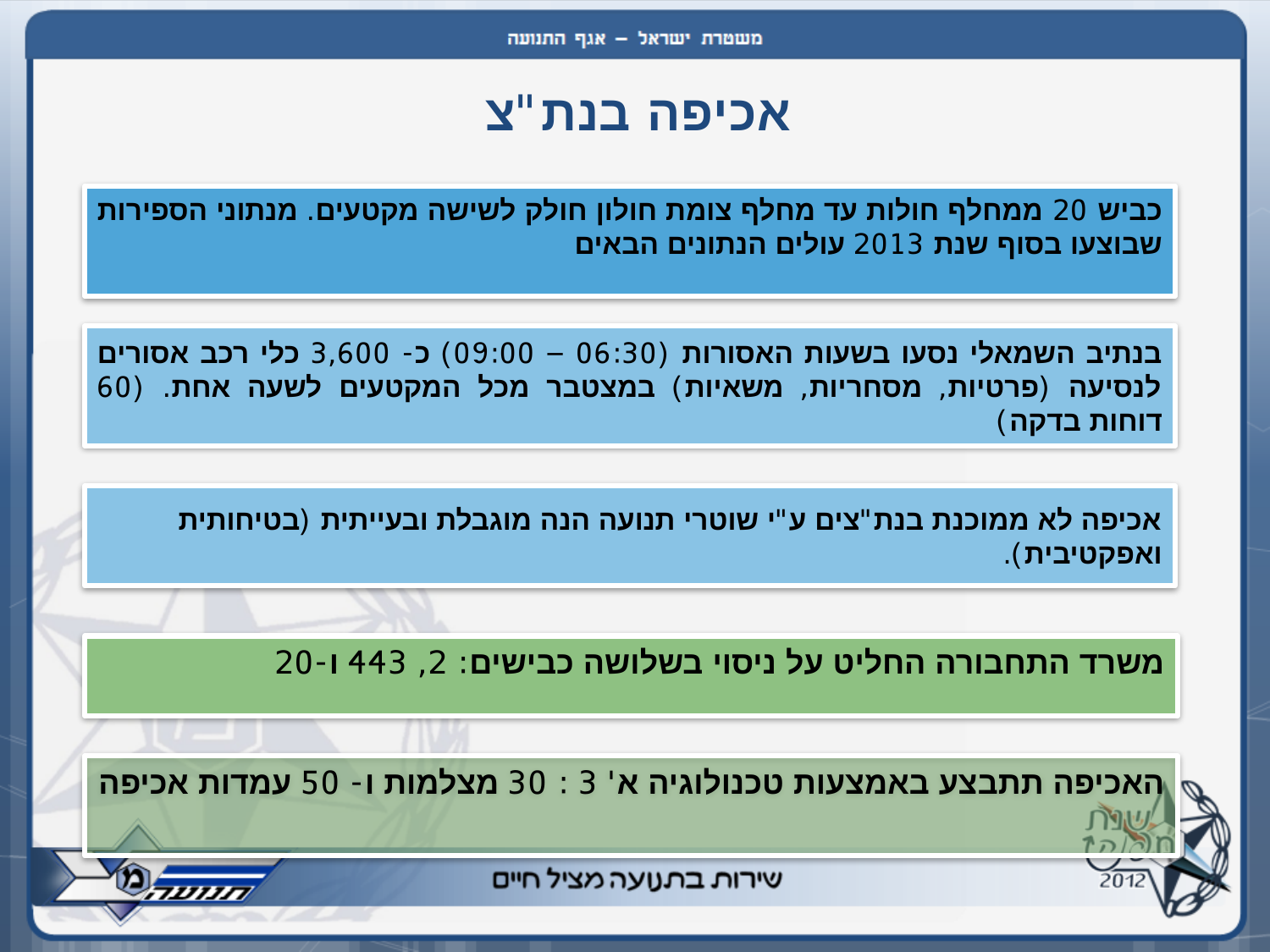

# אכיפה בנת"צ
כביש 20 ממחלף חולות עד מחלף צומת חולון חולק לשישה מקטעים. מנתוני הספירות שבוצעו בסוף שנת 2013 עולים הנתונים הבאים
בנתיב השמאלי נסעו בשעות האסורות (06:30 – 09:00) כ- 3,600 כלי רכב אסורים לנסיעה (פרטיות, מסחריות, משאיות) במצטבר מכל המקטעים לשעה אחת. (60 דוחות בדקה)
אכיפה לא ממוכנת בנת"צים ע"י שוטרי תנועה הנה מוגבלת ובעייתית (בטיחותית ואפקטיבית).
משרד התחבורה החליט על ניסוי בשלושה כבישים: 2, 443 ו-20
האכיפה תתבצע באמצעות טכנולוגיה א' 3 : 30 מצלמות ו- 50 עמדות אכיפה